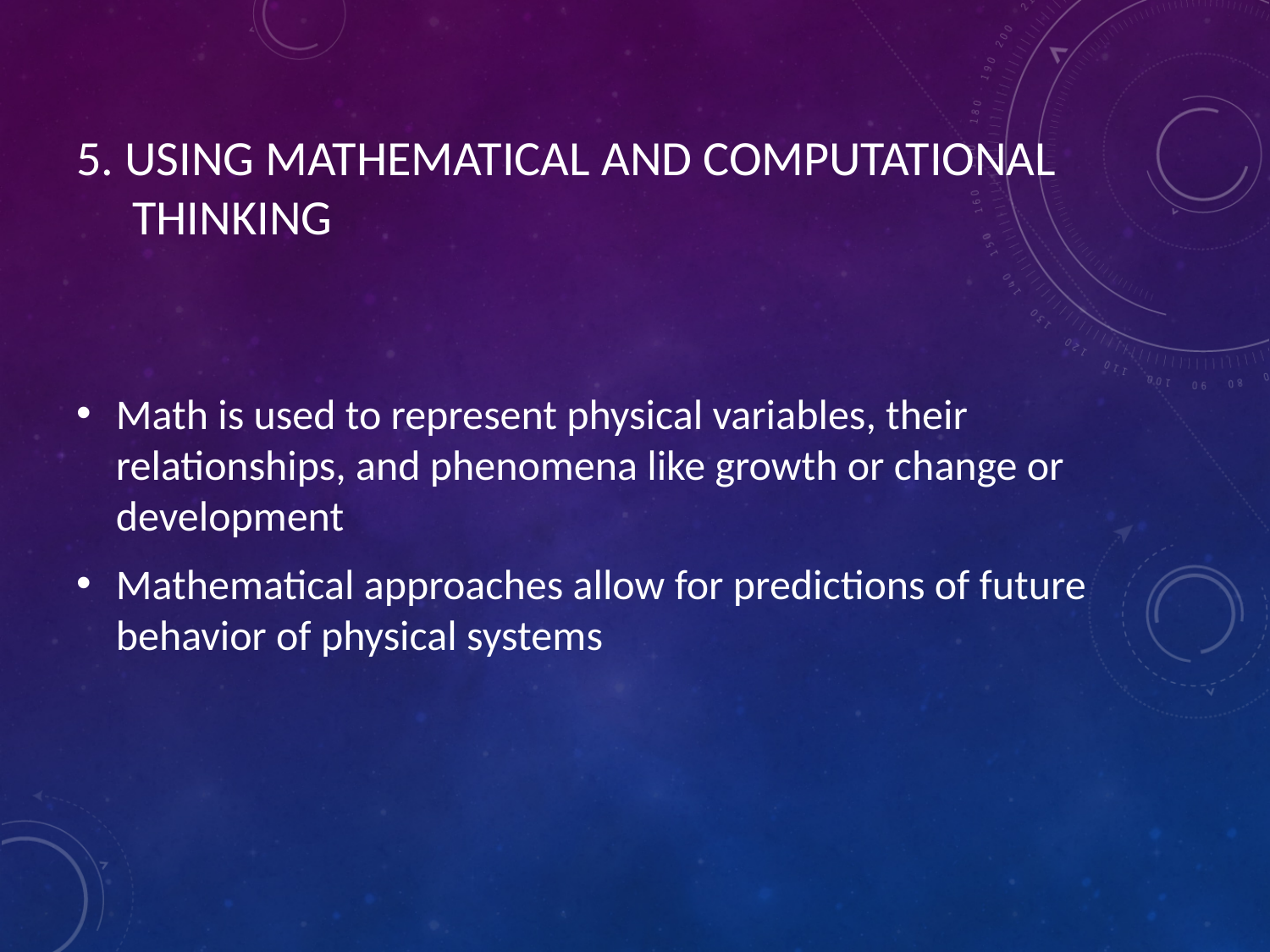

# 5. Using Mathematical and Computational Thinking
Math is used to represent physical variables, their relationships, and phenomena like growth or change or development
Mathematical approaches allow for predictions of future behavior of physical systems